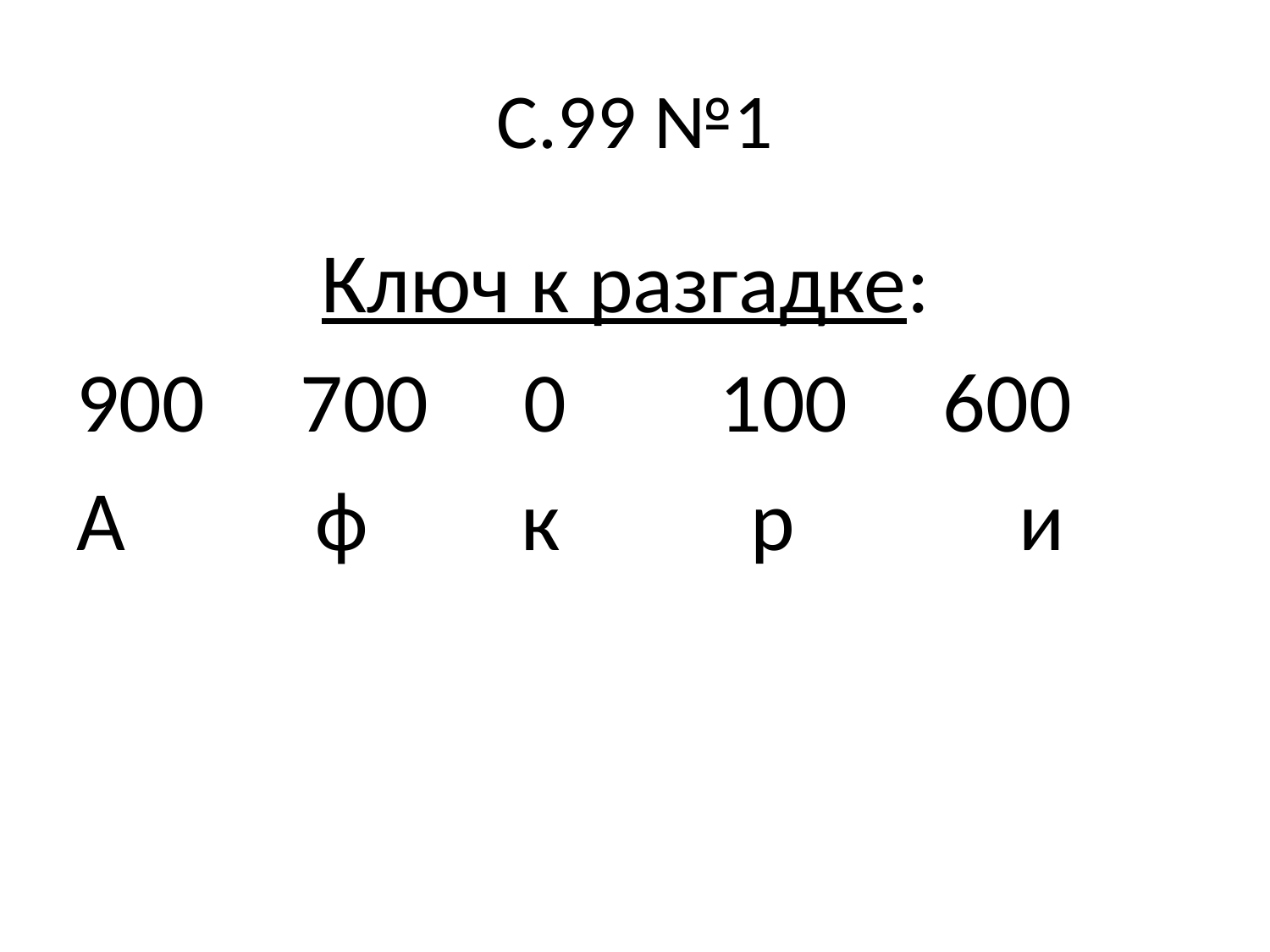

# С.99 №1
Ключ к разгадке:
900     700     0        100     600
А          ф        к          р	       и